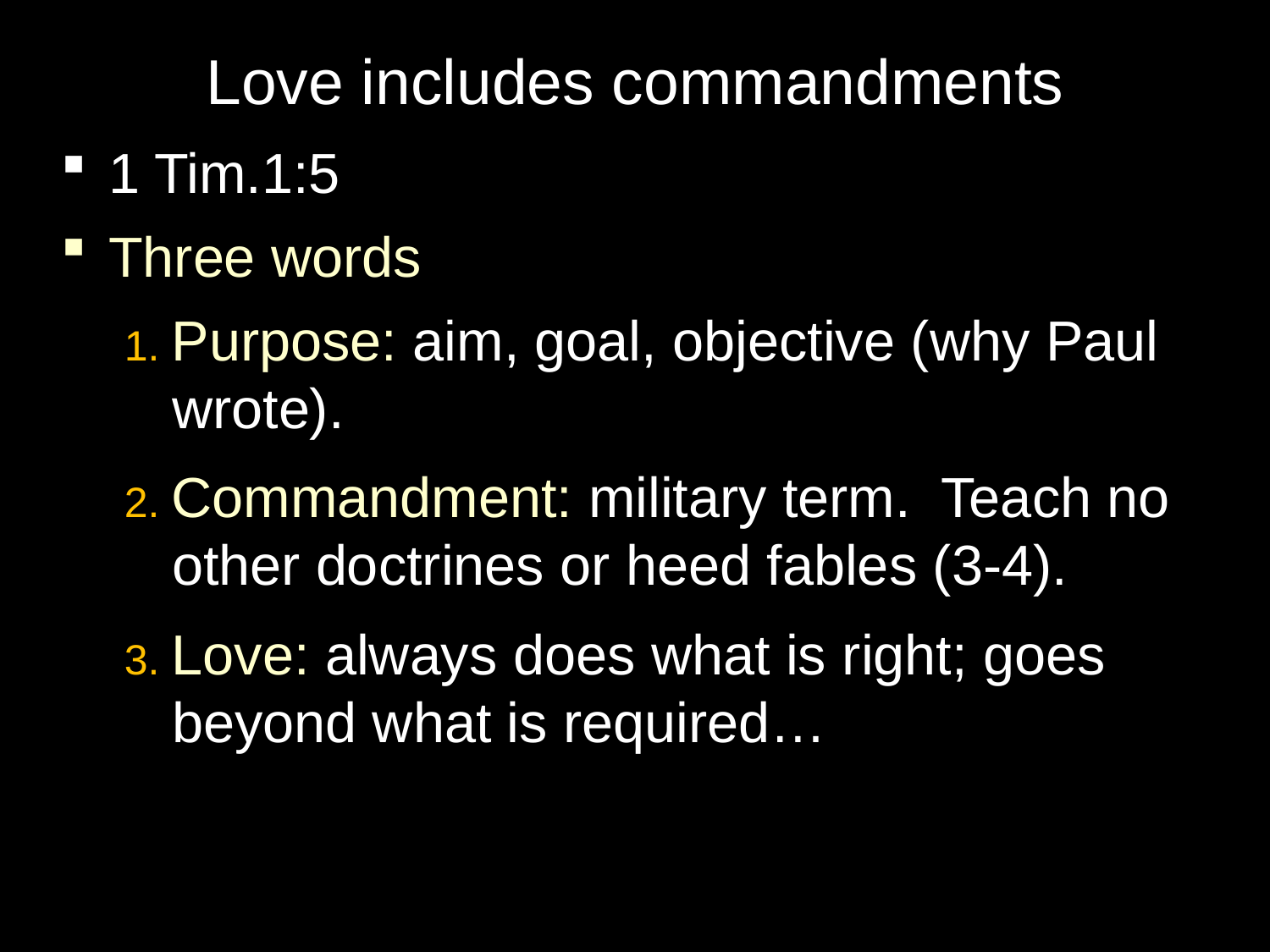

Love includes commandments
1 Tim.1:5
Three words
1. Purpose: aim, goal, objective (why Paul wrote).
2. Commandment: military term.  Teach no other doctrines or heed fables (3-4).
3. Love: always does what is right; goes beyond what is required…